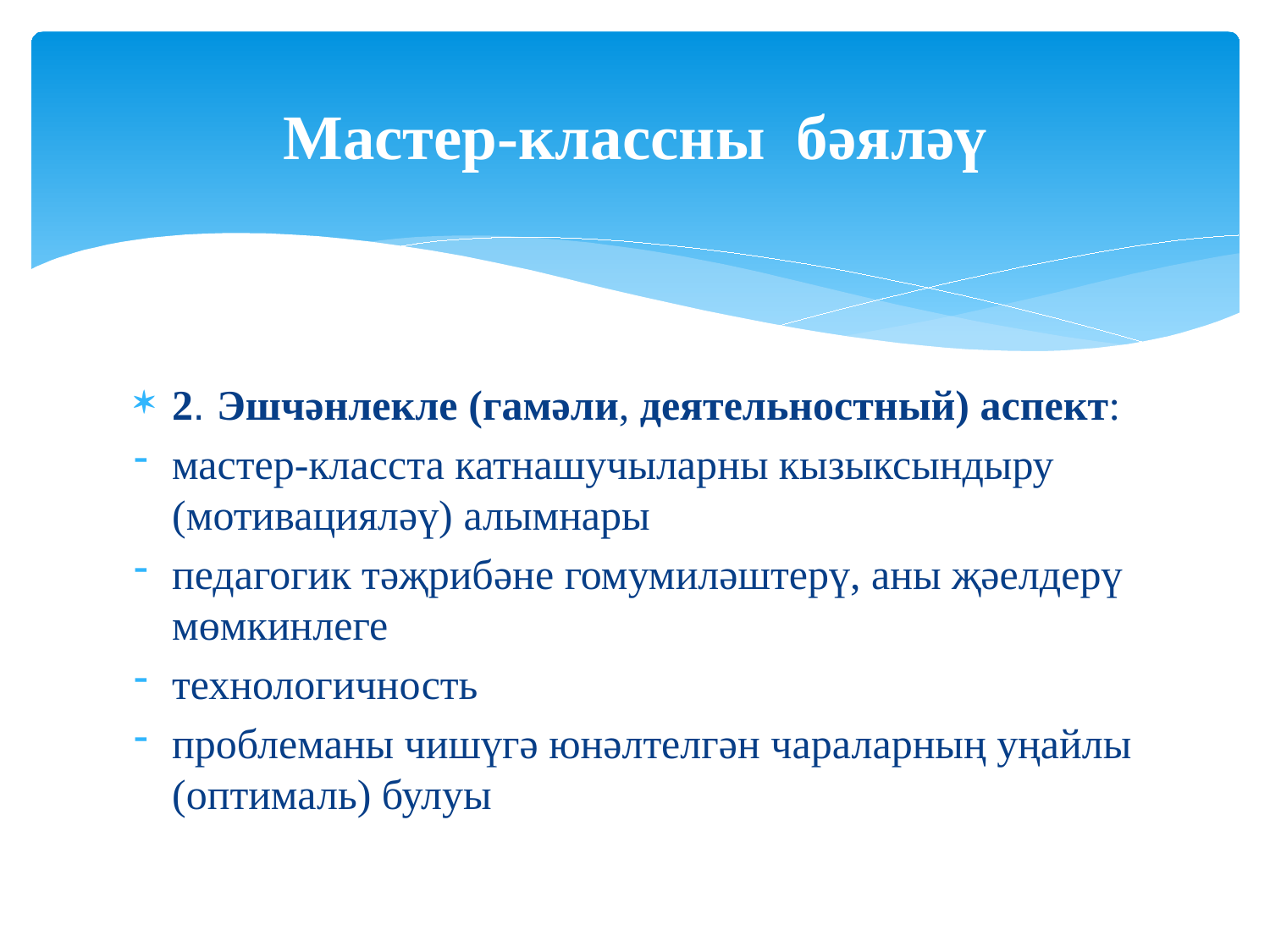

# Мастер-классны  бәяләү
2. Эшчәнлекле (гамәли, деятельностный) аспект:
мастер-класста катнашучыларны кызыксындыру (мотивацияләү) алымнары
педагогик тәҗрибәне гомумиләштерү, аны җәелдерү мөмкинлеге
технологичность
проблеманы чишүгә юнәлтелгән чараларның уңайлы (оптималь) булуы